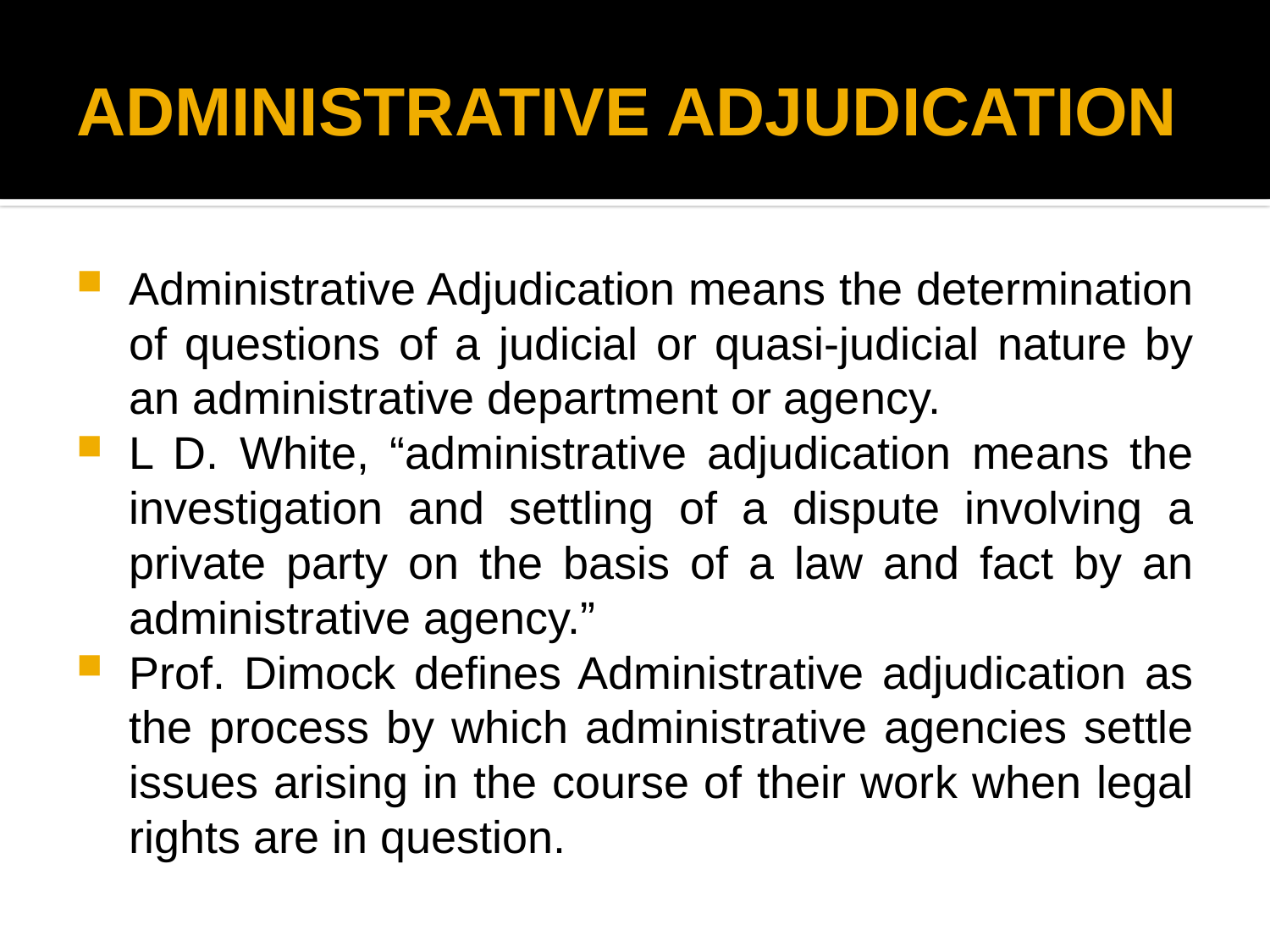

# ADMINISTRATIVE ADJUDICATION
Administrative Adjudication means the determination of questions of a judicial or quasi-judicial nature by an administrative department or agency.
L D. White, “administrative adjudication means the investigation and settling of a dispute involving a private party on the basis of a law and fact by an administrative agency.”
Prof. Dimock defines Administrative adjudication as the process by which administrative agencies settle issues arising in the course of their work when legal rights are in question.